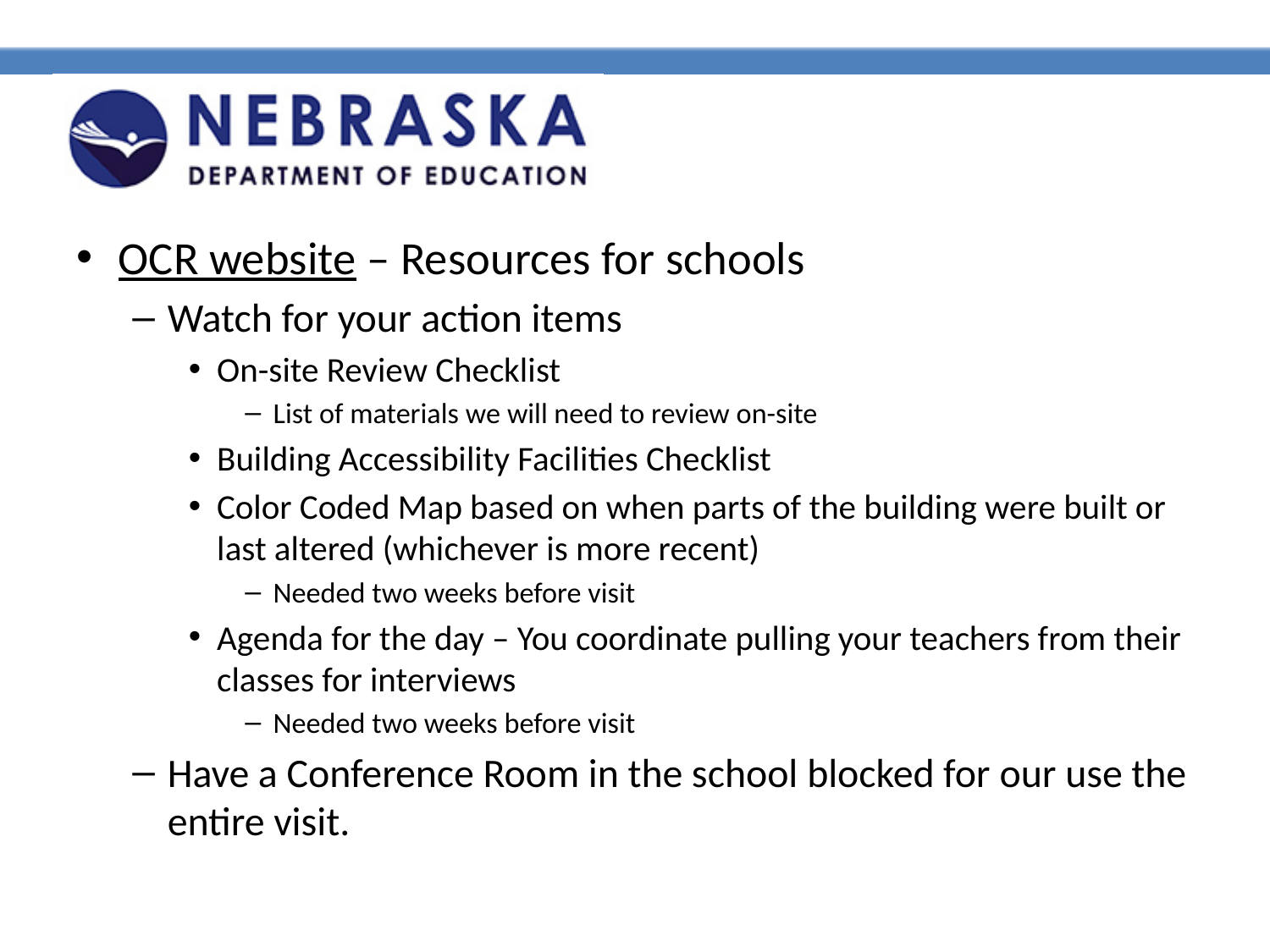

OCR website – Resources for schools
Watch for your action items
On-site Review Checklist
List of materials we will need to review on-site
Building Accessibility Facilities Checklist
Color Coded Map based on when parts of the building were built or last altered (whichever is more recent)
Needed two weeks before visit
Agenda for the day – You coordinate pulling your teachers from their classes for interviews
Needed two weeks before visit
Have a Conference Room in the school blocked for our use the entire visit.